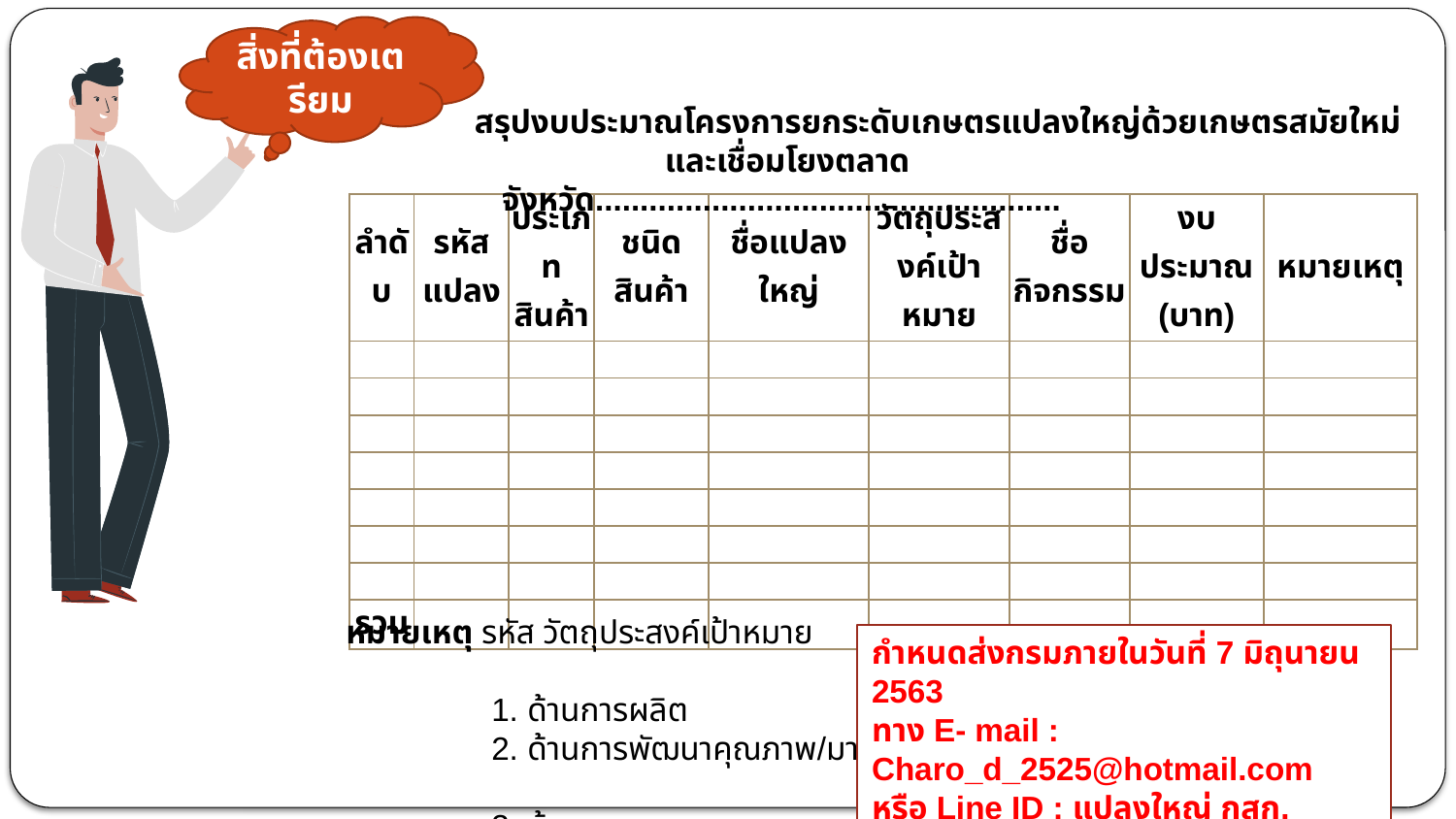

สิ่งที่ต้องเตรียม

สรุปงบประมาณโครงการยกระดับเกษตรแปลงใหญ่ด้วยเกษตรสมัยใหม่และเชื่อมโยงตลาด		              จังหวัด....................................................
| ลำดับ | รหัสแปลง | ประเภทสินค้า | ชนิดสินค้า | ชื่อแปลงใหญ่ | วัตถุประสงค์เป้าหมาย | ชื่อกิจกรรม | งบประมาณ (บาท) | หมายเหตุ |
| --- | --- | --- | --- | --- | --- | --- | --- | --- |
|  |  |  |  |  |  |  |  |  |
|  |  |  |  |  |  |  |  |  |
|  |  |  |  |  |  |  |  |  |
|  |  |  |  |  |  |  |  |  |
|  |  |  |  |  |  |  |  |  |
|  |  |  |  |  |  |  |  |  |
|  |  |  |  |  |  |  |  |  |
| รวม |  |  |  |  |  |  |  |  |
หมายเหตุ รหัส วัตถุประสงค์เป้าหมาย
	1. ด้านการผลิต
	2. ด้านการพัฒนาคุณภาพ/มาตรฐาน
	3. ด้านการตลาด
กำหนดส่งกรมภายในวันที่ 7 มิถุนายน 2563
ทาง E- mail : Charo_d_2525@hotmail.com
หรือ Line ID : แปลงใหญ่ กสก.